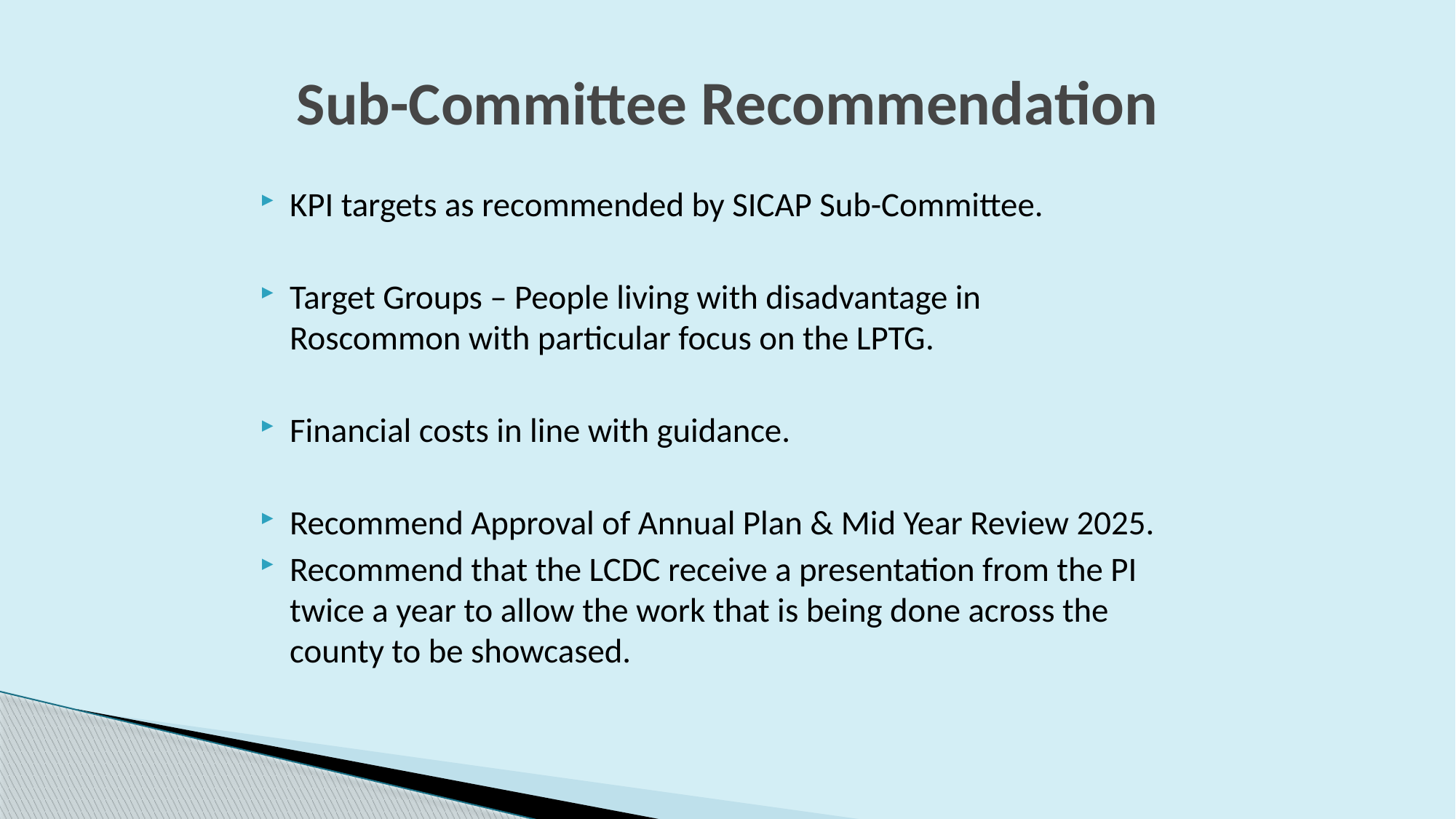

# Sub-Committee Recommendation
KPI targets as recommended by SICAP Sub-Committee.

Target Groups – People living with disadvantage in Roscommon with particular focus on the LPTG.

Financial costs in line with guidance.

Recommend Approval of Annual Plan & Mid Year Review 2025.
Recommend that the LCDC receive a presentation from the PI twice a year to allow the work that is being done across the county to be showcased.